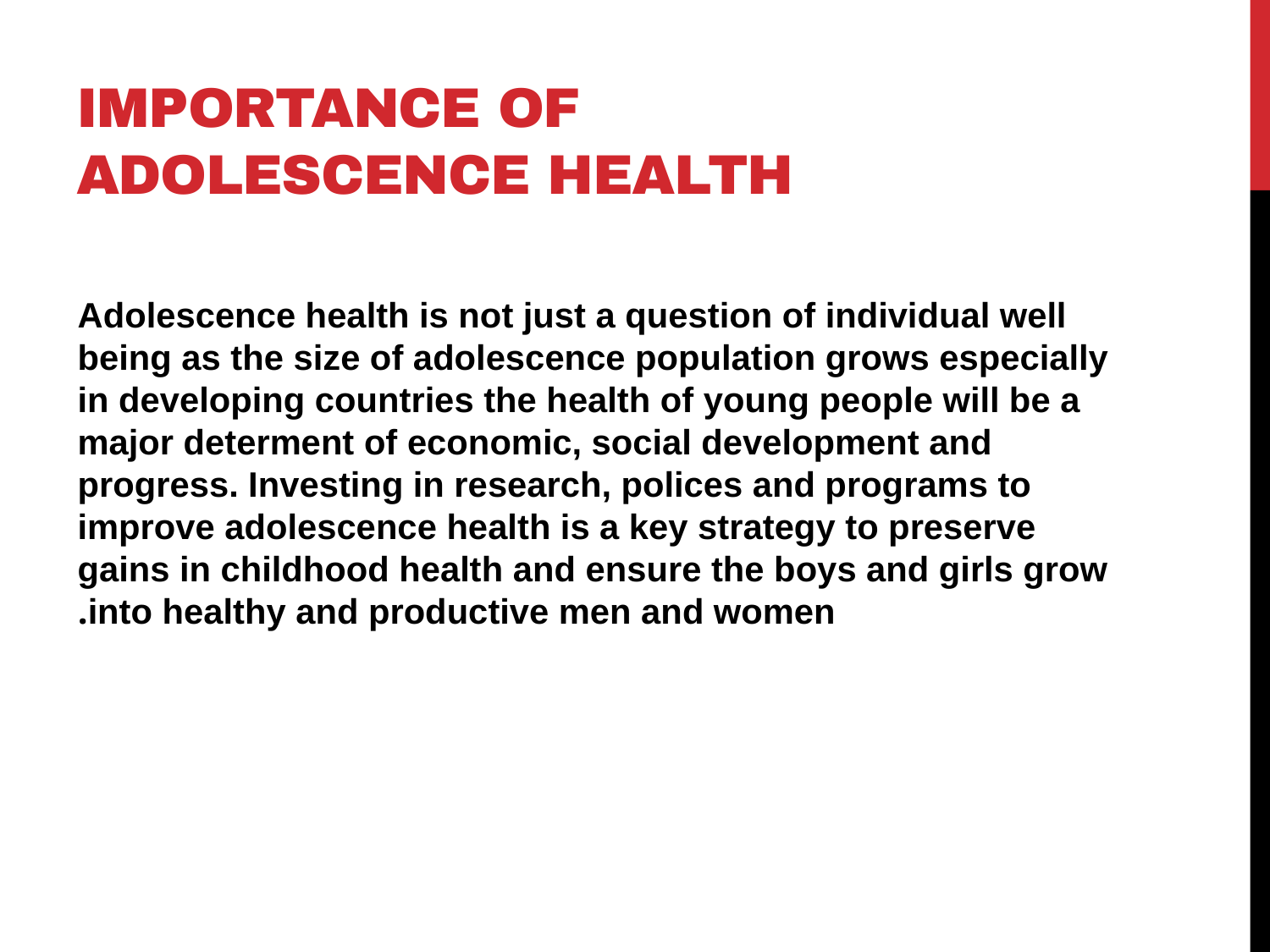

# Importance of adolescence health
Adolescence health is not just a question of individual well being as the size of adolescence population grows especially in developing countries the health of young people will be a major determent of economic, social development and progress. Investing in research, polices and programs to improve adolescence health is a key strategy to preserve gains in childhood health and ensure the boys and girls grow into healthy and productive men and women.